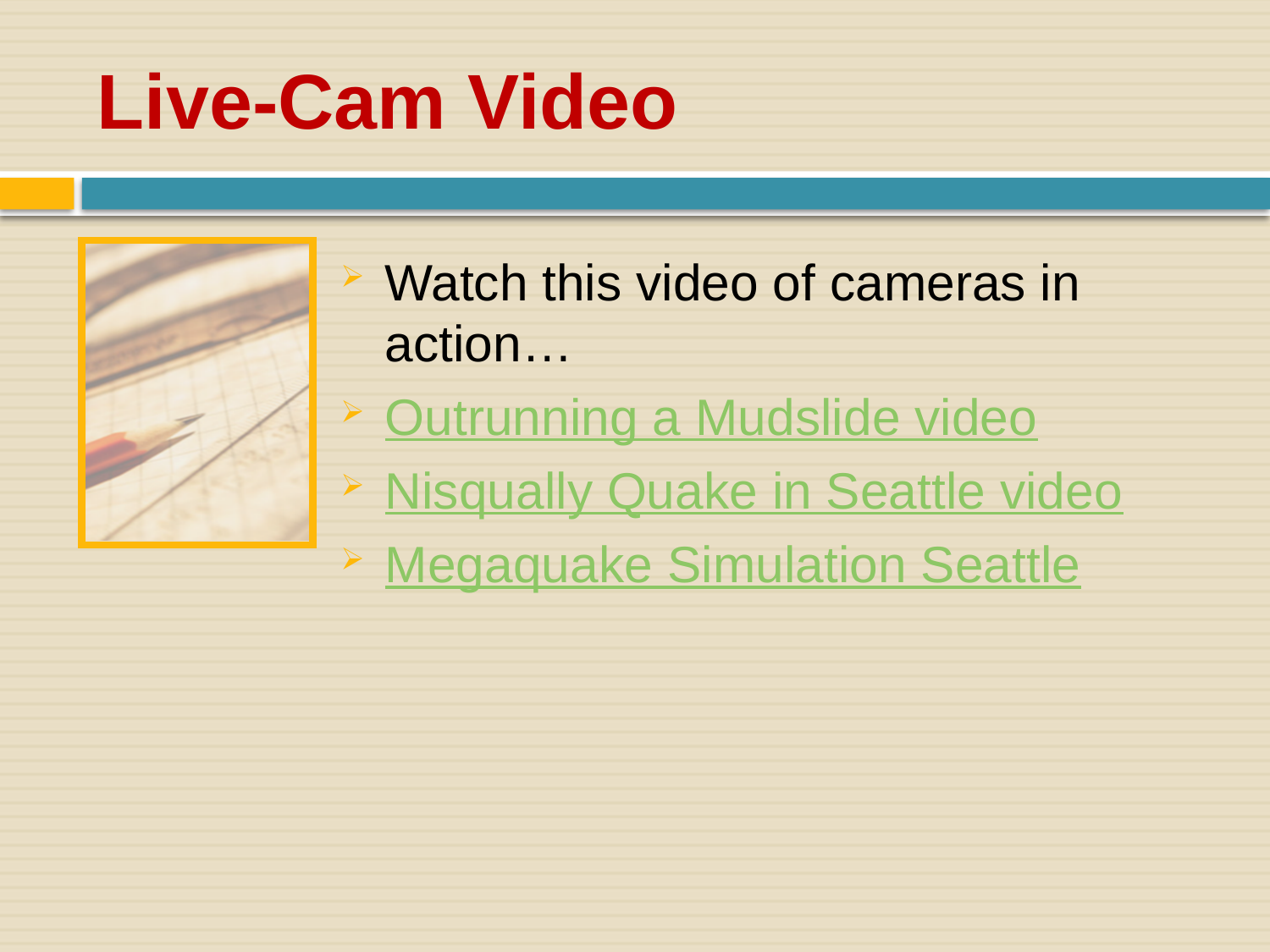

# Live-Cam Video
Watch this video of cameras in action…
Outrunning a Mudslide video
Nisqually Quake in Seattle video
Megaquake Simulation Seattle